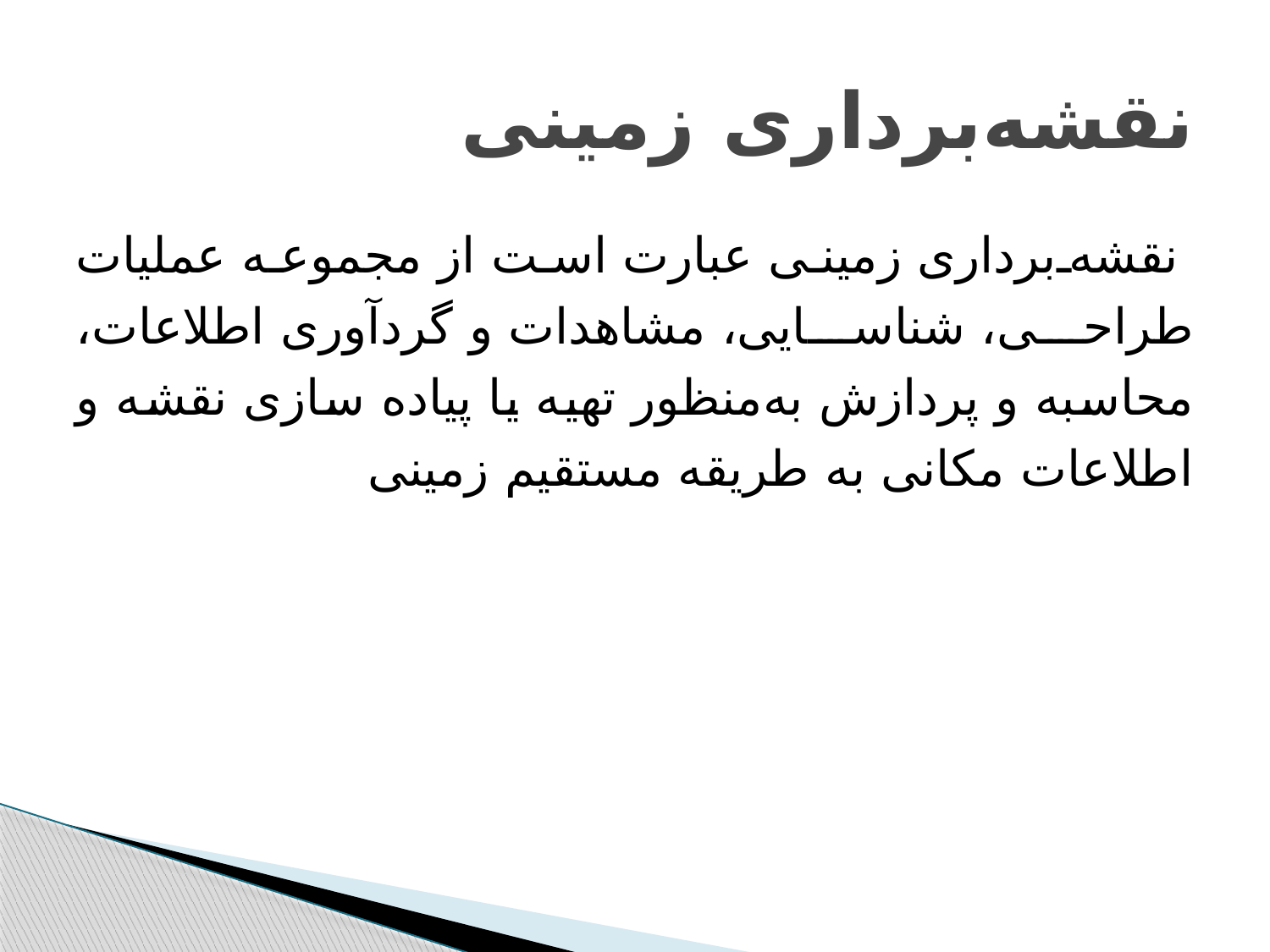

# نقشه‌برداری زمینی
 نقشه‌برداری زمینی عبارت است از مجموعه عملیات طراحی، شناسایی، مشاهدات و گردآوری اطلاعات، محاسبه و پردازش به‌منظور تهیه یا پیاده سازی نقشه و اطلاعات مکانی به طریقه مستقیم زمینی